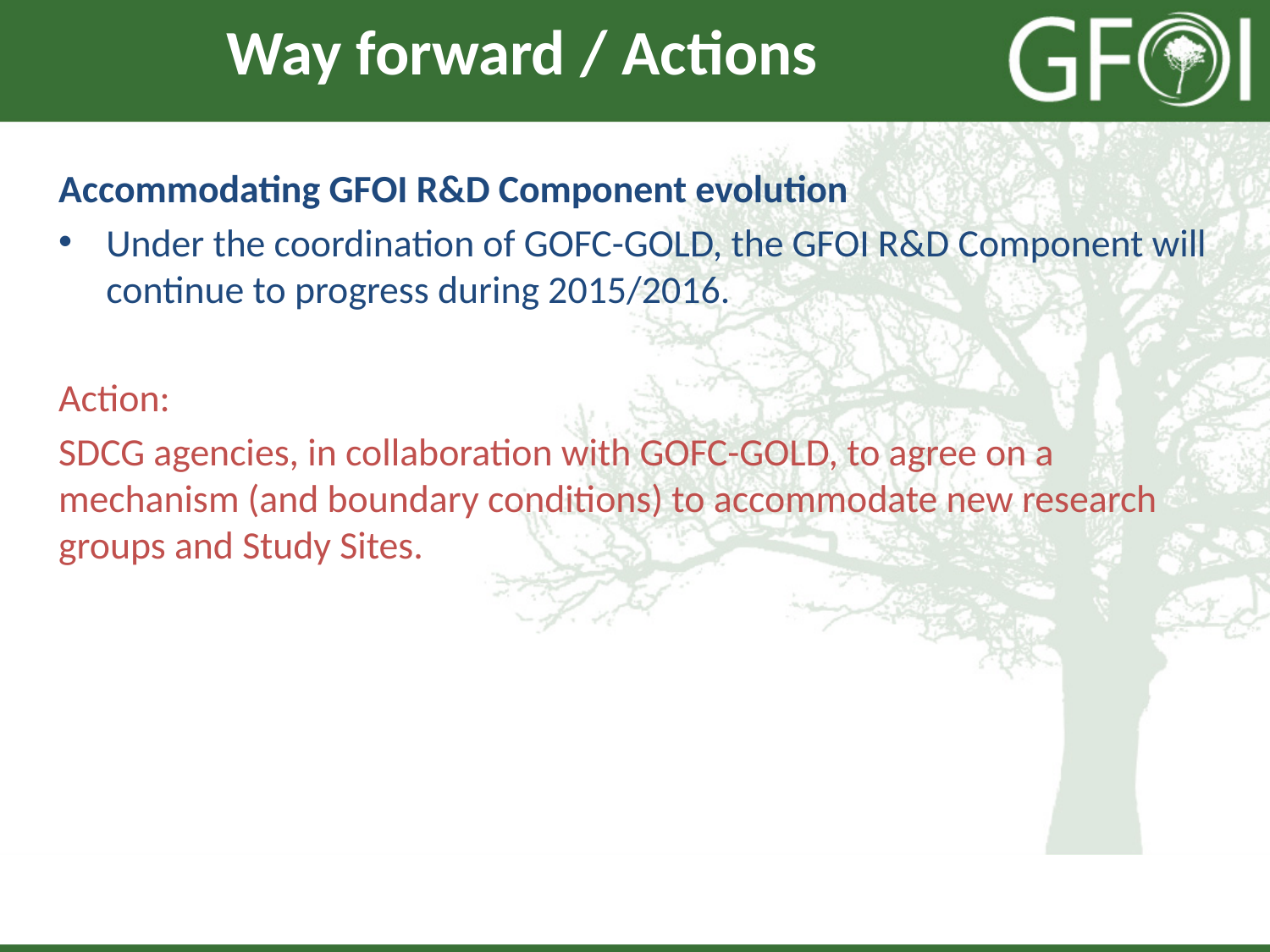

# Way forward / Actions
Accommodating GFOI R&D Component evolution
Under the coordination of GOFC-GOLD, the GFOI R&D Component will continue to progress during 2015/2016.

Action:
SDCG agencies, in collaboration with GOFC-GOLD, to agree on a mechanism (and boundary conditions) to accommodate new research groups and Study Sites.